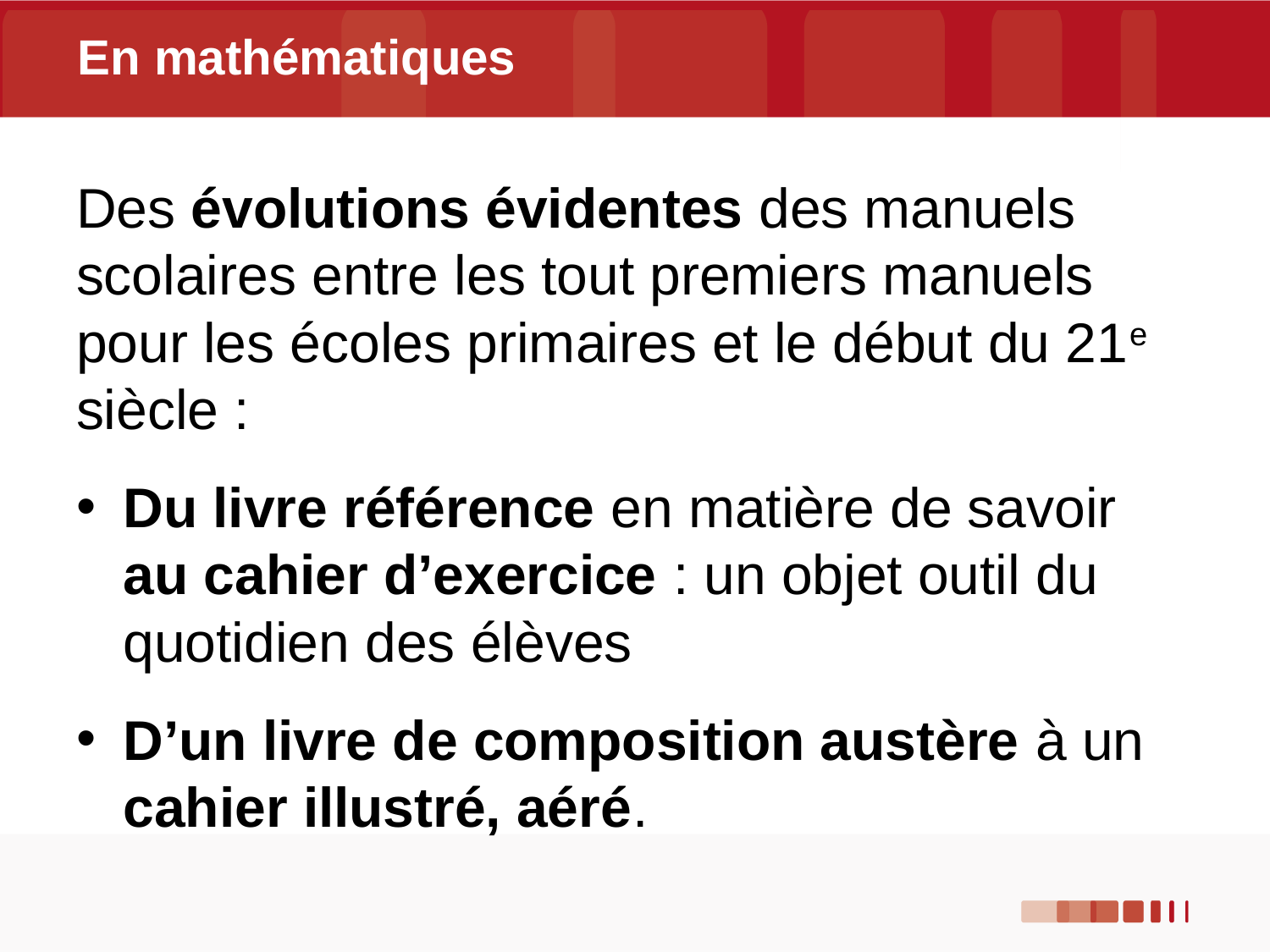

# En mathématiques
Des évolutions évidentes des manuels scolaires entre les tout premiers manuels pour les écoles primaires et le début du 21e siècle :
Du livre référence en matière de savoir au cahier d’exercice : un objet outil du quotidien des élèves
D’un livre de composition austère à un cahier illustré, aéré.